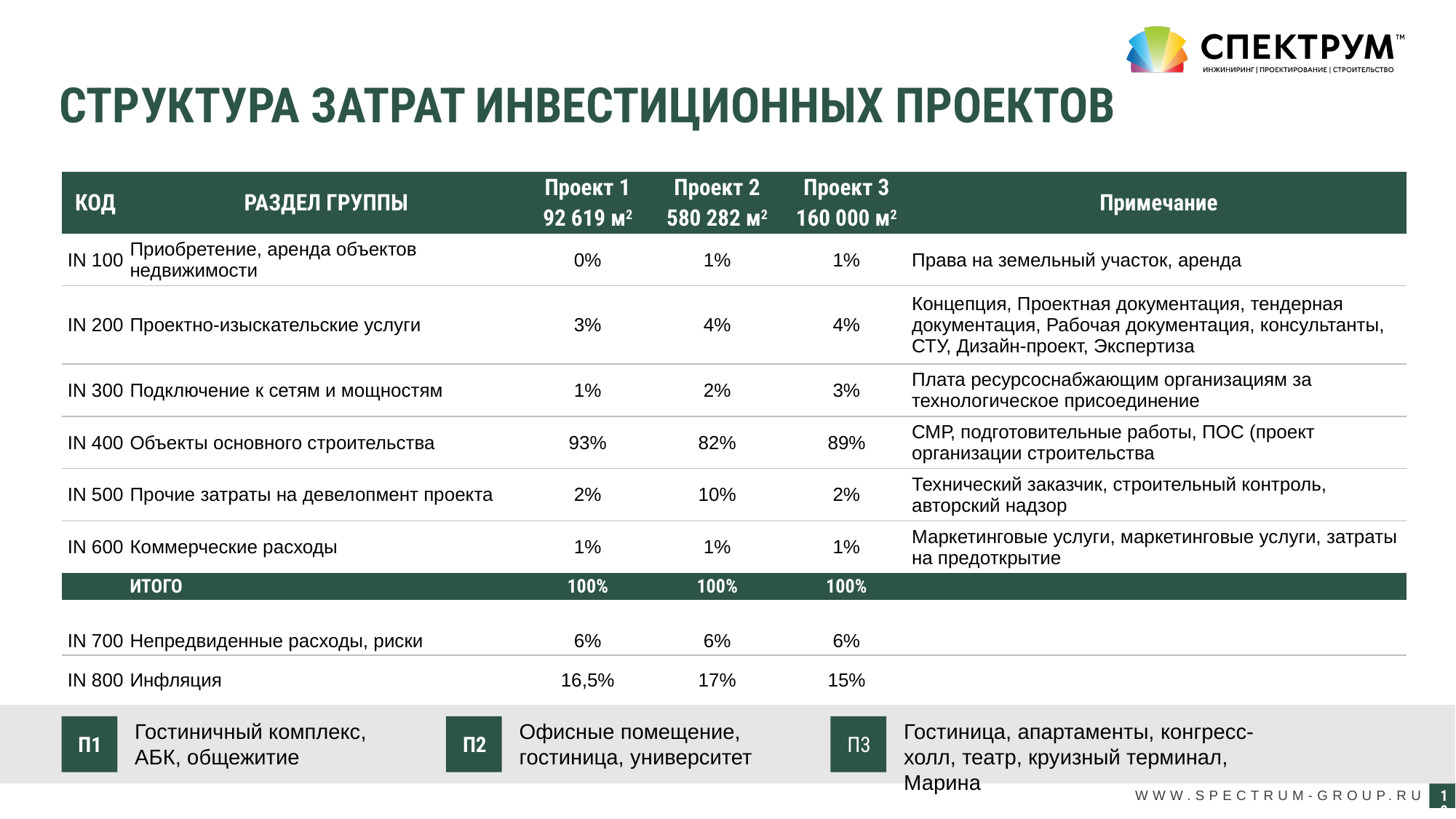

# Структура затрат инвестиционных проектов
| КОД | РАЗДЕЛ ГРУППЫ | Проект 1 | Проект 2 | Проект 3 | Примечание |
| --- | --- | --- | --- | --- | --- |
|  |  | 92 619 м2 | 580 282 м2 | 160 000 м2 |  |
| IN 100 | Приобретение, аренда объектов недвижимости | 0% | 1% | 1% | Права на земельный участок, аренда |
| IN 200 | Проектно-изыскательские услуги | 3% | 4% | 4% | Концепция, Проектная документация, тендерная документация, Рабочая документация, консультанты, СТУ, Дизайн-проект, Экспертиза |
| IN 300 | Подключение к сетям и мощностям | 1% | 2% | 3% | Плата ресурсоснабжающим организациям за технологическое присоединение |
| IN 400 | Объекты основного строительства | 93% | 82% | 89% | СМР, подготовительные работы, ПОС (проект организации строительства |
| IN 500 | Прочие затраты на девелопмент проекта | 2% | 10% | 2% | Технический заказчик, строительный контроль, авторский надзор |
| IN 600 | Коммерческие расходы | 1% | 1% | 1% | Маркетинговые услуги, маркетинговые услуги, затраты на предоткрытие |
|  | ИТОГО | 100% | 100% | 100% |  |
|  |  |  |  |  |  |
| IN 700 | Непредвиденные расходы, риски | 6% | 6% | 6% |  |
| IN 800 | Инфляция | 16,5% | 17% | 15% |  |

Гостиничный комплекс,
АБК, общежитие
П1
Офисные помещение,
гостиница, университет
П2
Гостиница, апартаменты, конгресс-холл, театр, круизный терминал, Марина
П3
WWW.SPECTRUM-GROUP.RU
10